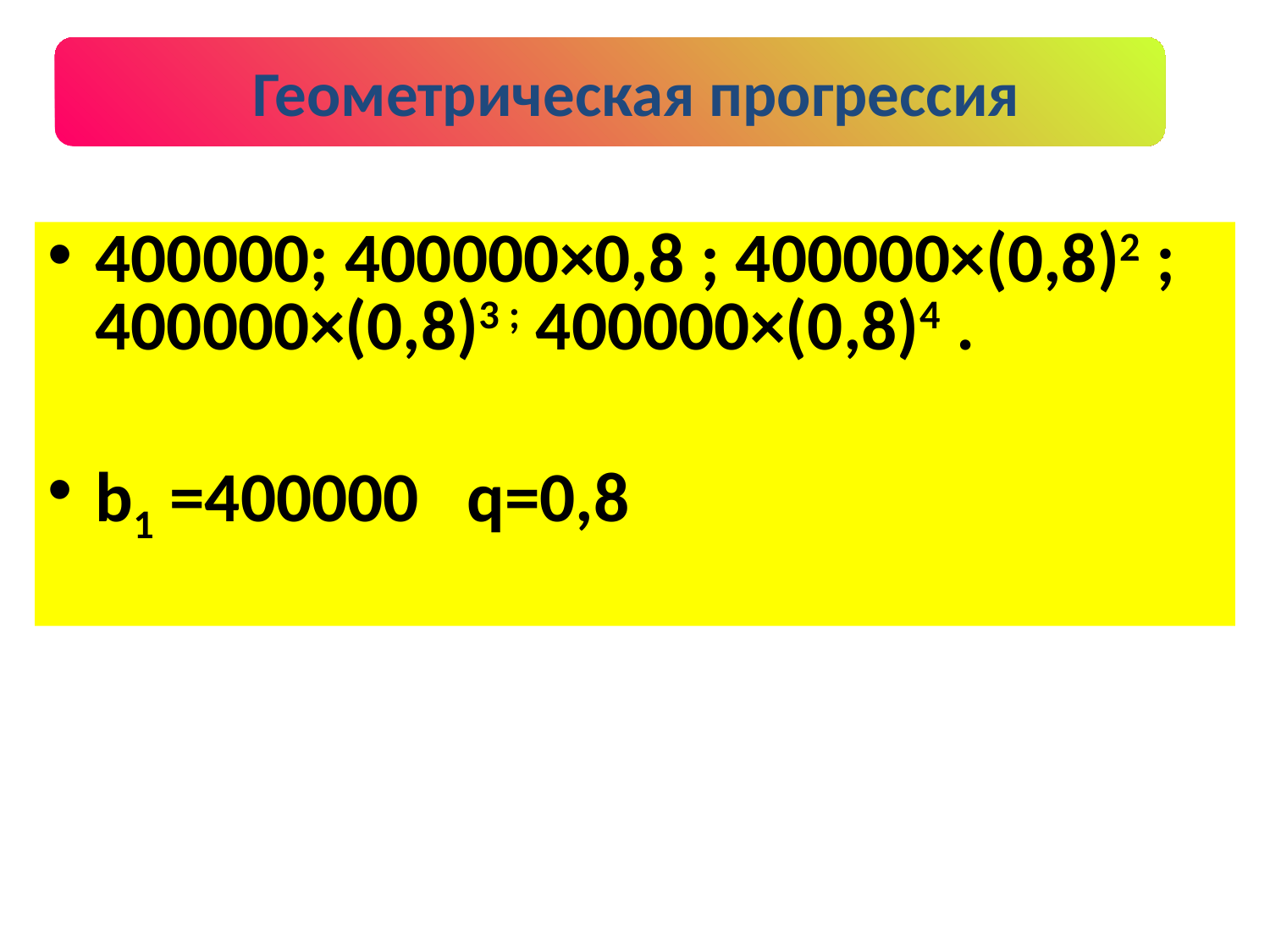

Геометрическая прогрессия
400000; 400000×0,8 ; 400000×(0,8)2 ; 400000×(0,8)3 ; 400000×(0,8)4 .

b1 =400000   q=0,8